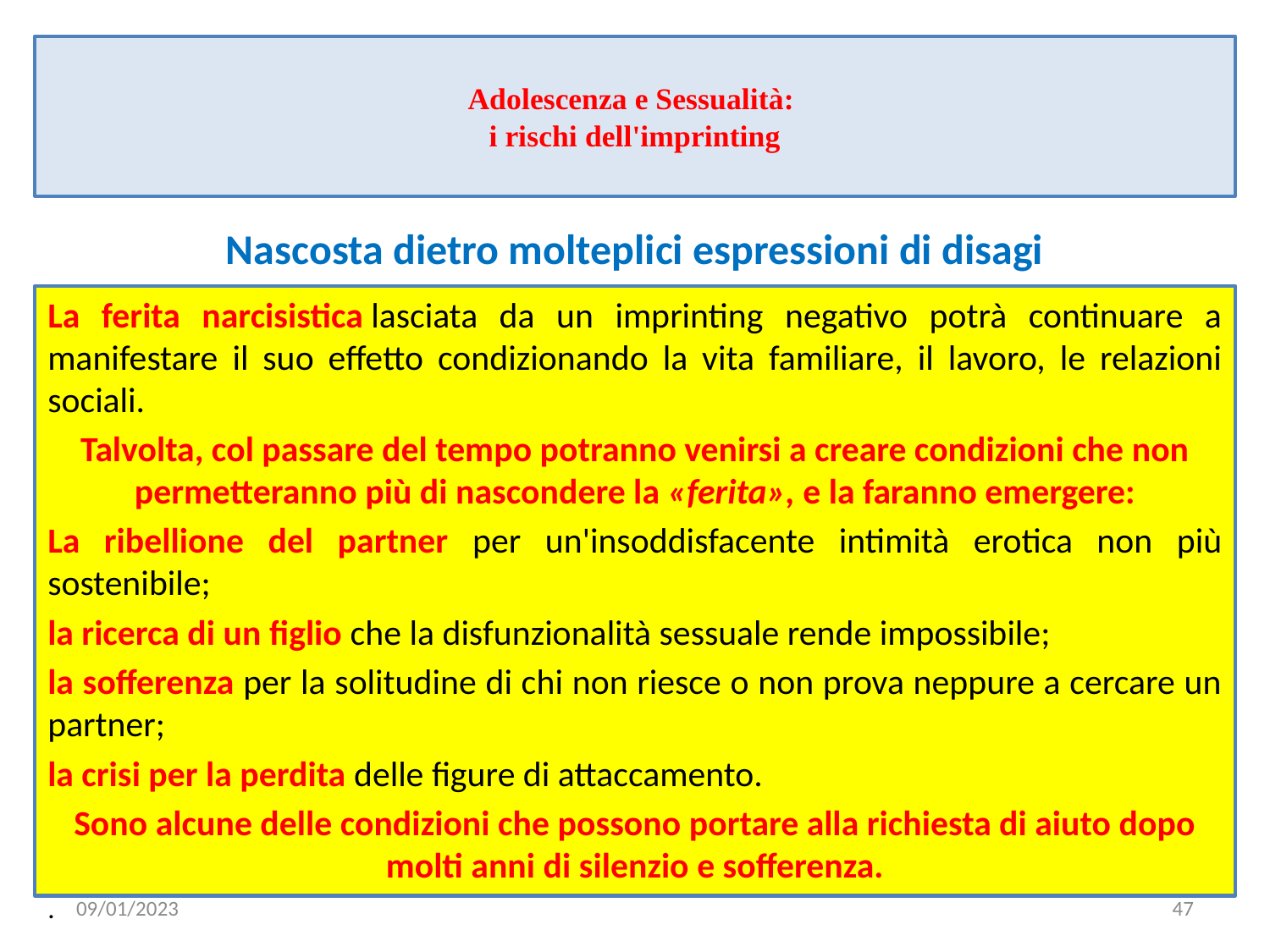

# Adolescenza e Sessualità: i rischi dell'imprinting
Nascosta dietro molteplici espressioni di disagi
La ferita narcisistica lasciata da un imprinting negativo potrà continuare a manifestare il suo effetto condizionando la vita familiare, il lavoro, le relazioni sociali.
Talvolta, col passare del tempo potranno venirsi a creare condizioni che non permetteranno più di nascondere la «ferita», e la faranno emergere:
La ribellione del partner per un'insoddisfacente intimità erotica non più sostenibile;
la ricerca di un figlio che la disfunzionalità sessuale rende impossibile;
la sofferenza per la solitudine di chi non riesce o non prova neppure a cercare un partner;
la crisi per la perdita delle figure di attaccamento.
Sono alcune delle condizioni che possono portare alla richiesta di aiuto dopo molti anni di silenzio e sofferenza.
.
09/01/2023
47